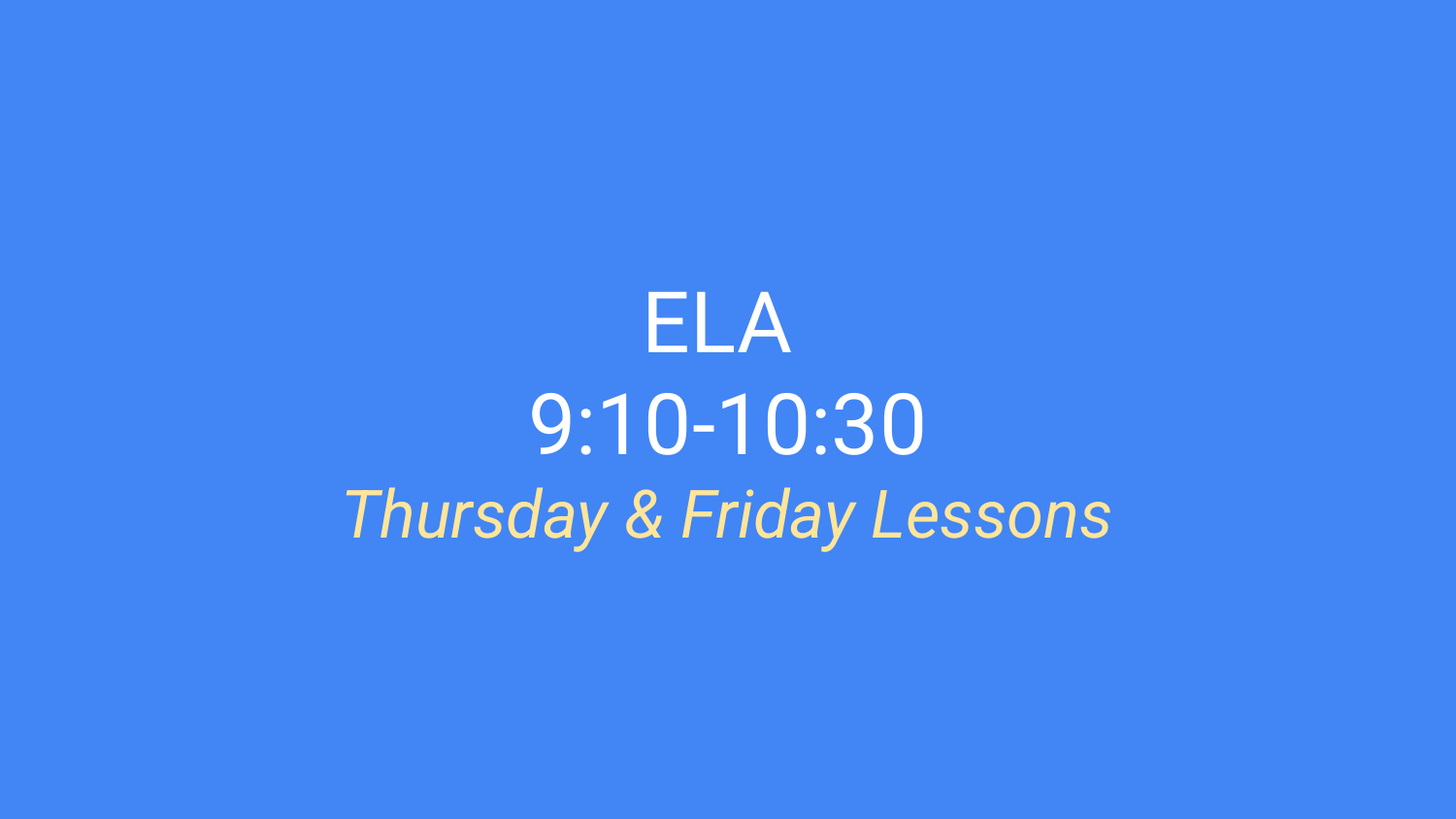

# ELA
9:10-10:30
Thursday & Friday Lessons